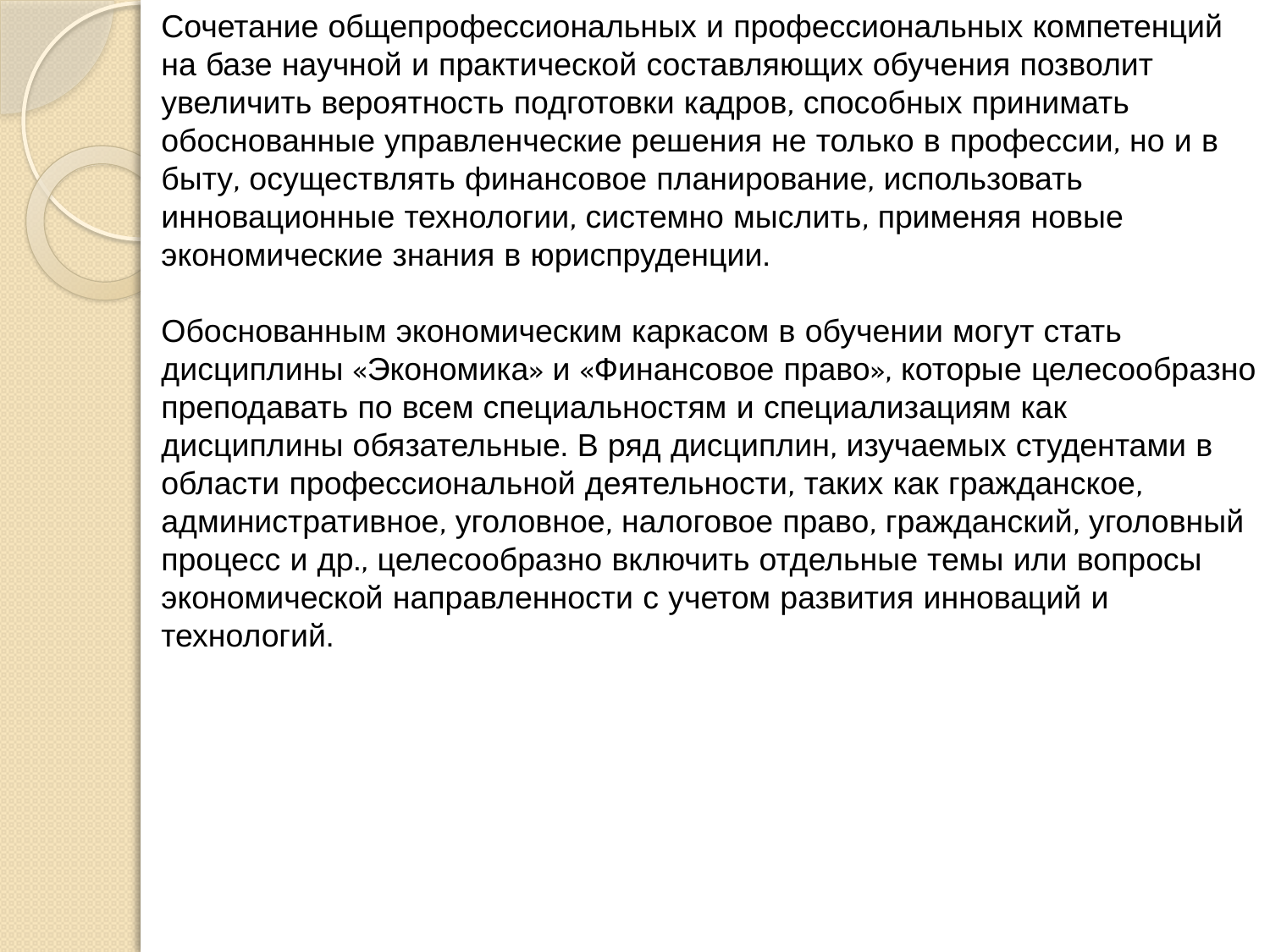

Сочетание общепрофессиональных и профессиональных компетенций на базе научной и практической составляющих обучения позволит увеличить вероятность подготовки кадров, способных принимать обоснованные управленческие решения не только в профессии, но и в быту, осуществлять финансовое планирование, использовать инновационные технологии, системно мыслить, применяя новые экономические знания в юриспруденции.

Обоснованным экономическим каркасом в обучении могут стать дисциплины «Экономика» и «Финансовое право», которые целесообразно преподавать по всем специальностям и специализациям как дисциплины обязательные. В ряд дисциплин, изучаемых студентами в области профессиональной деятельности, таких как гражданское, административное, уголовное, налоговое право, гражданский, уголовный процесс и др., целесообразно включить отдельные темы или вопросы экономической направленности с учетом развития инноваций и технологий.